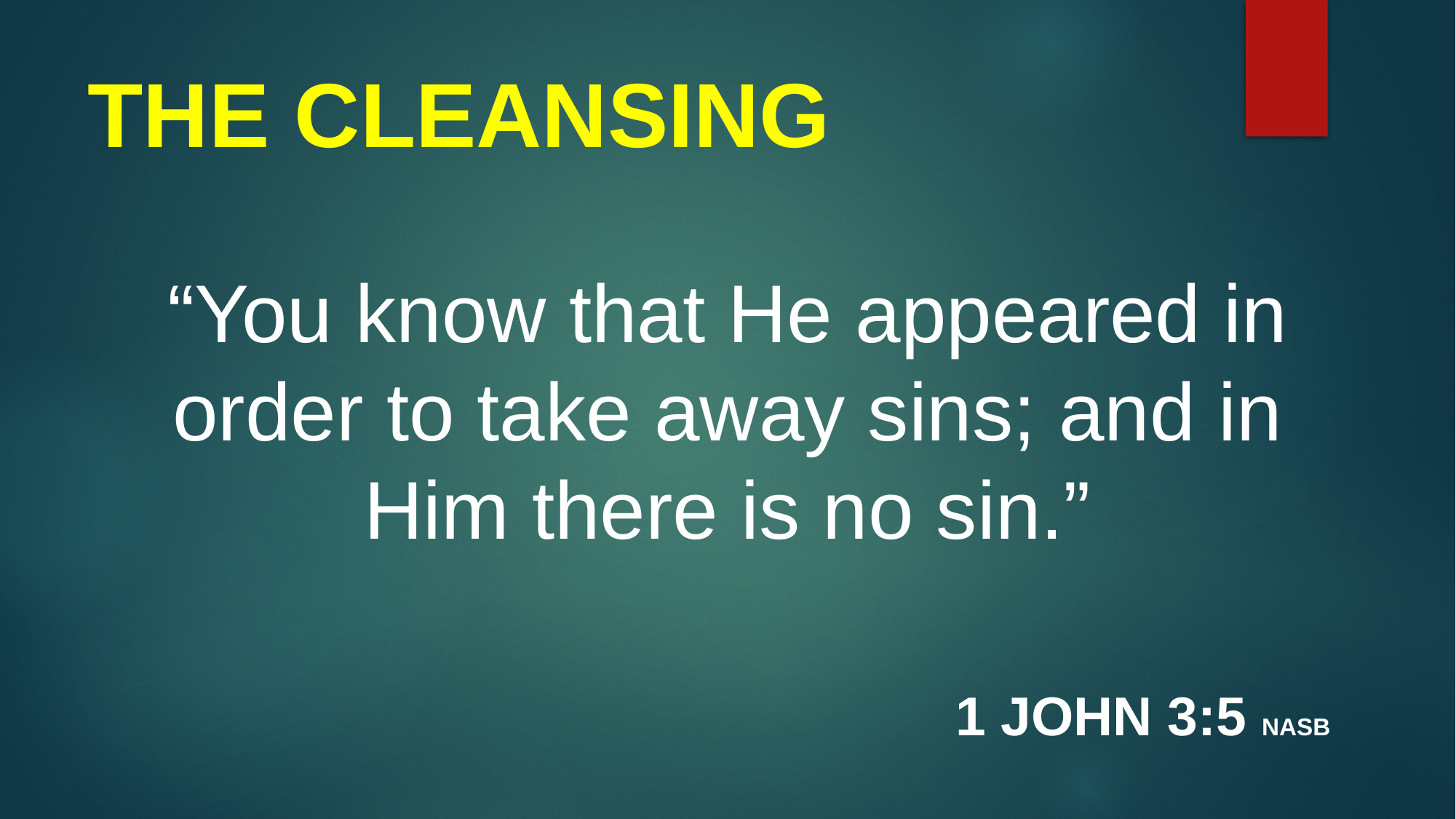

THE CLEANSING
“You know that He appeared in order to take away sins; and in Him there is no sin.”
1 JOHN 3:5 NASB